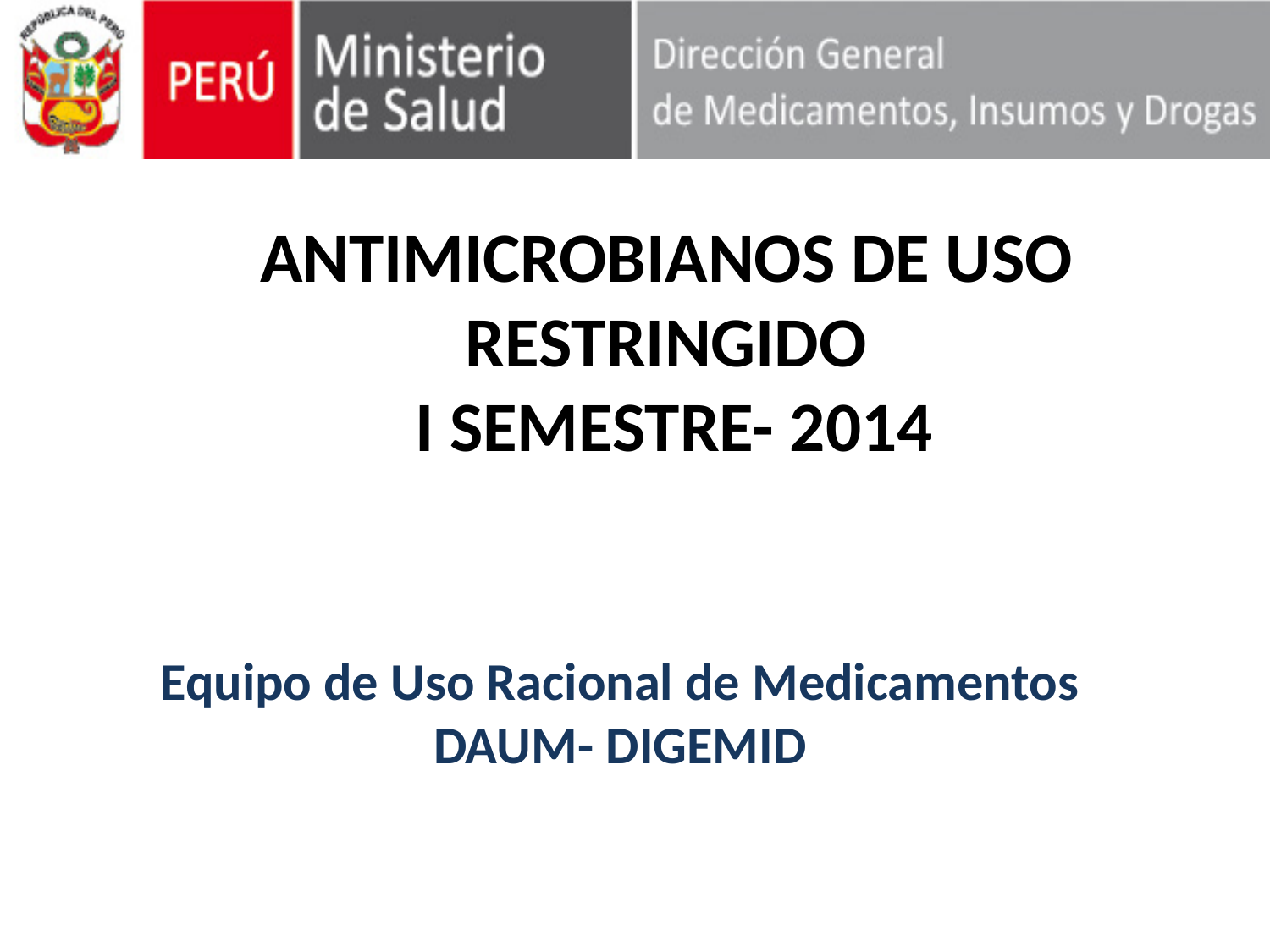

ANTIMICROBIANOS DE USO RESTRINGIDO
 I SEMESTRE- 2014

# Equipo de Uso Racional de Medicamentos DAUM- DIGEMID